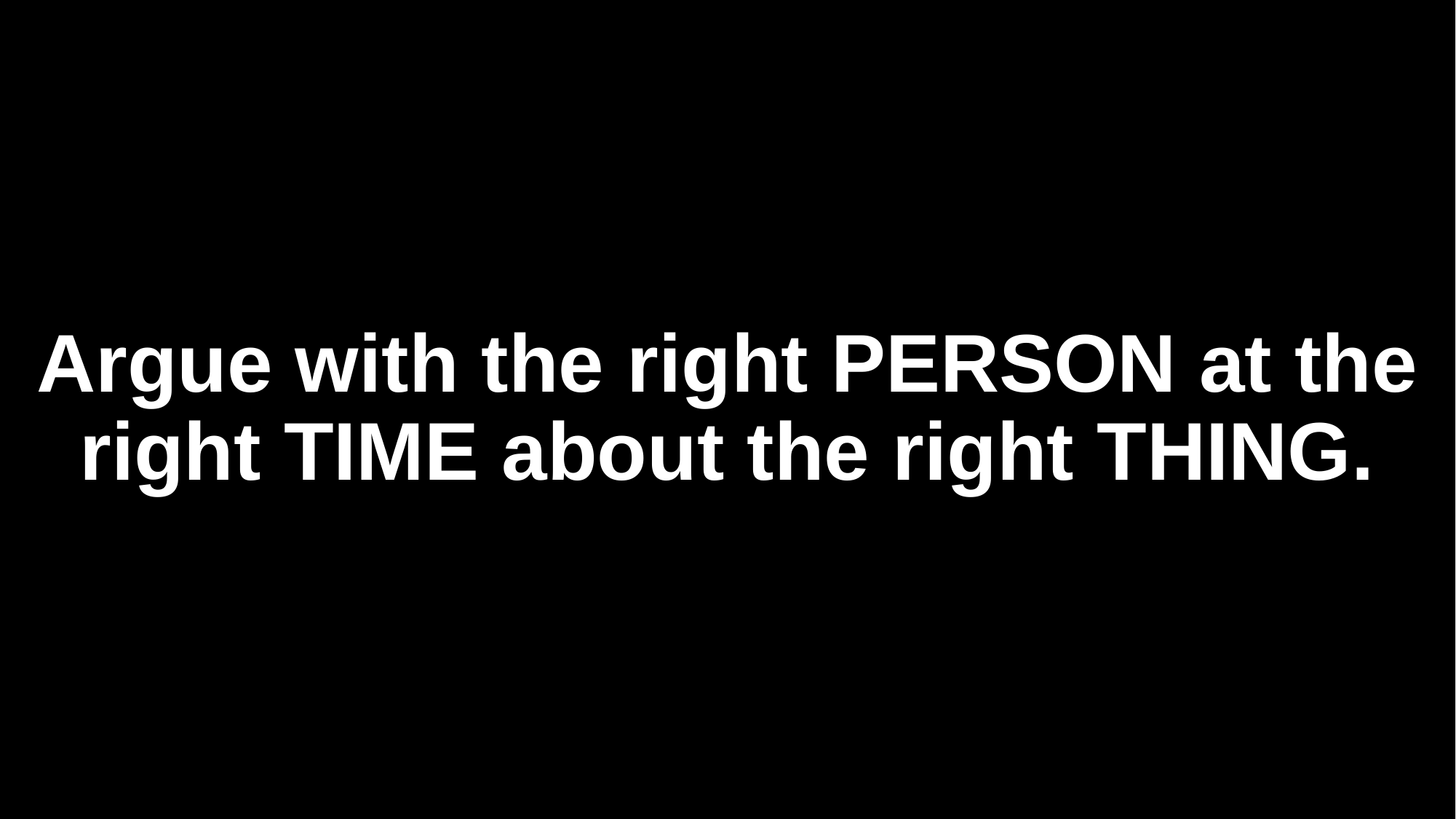

Argue with the right PERSON at the right TIME about the right THING.
When you disagree, remember to be LOVING – not CRUEL.

When you disagree, remember to be WISE – not CARELESS.

When you disagree, remember to be PEACEABLE – not CONTENTIOUS.